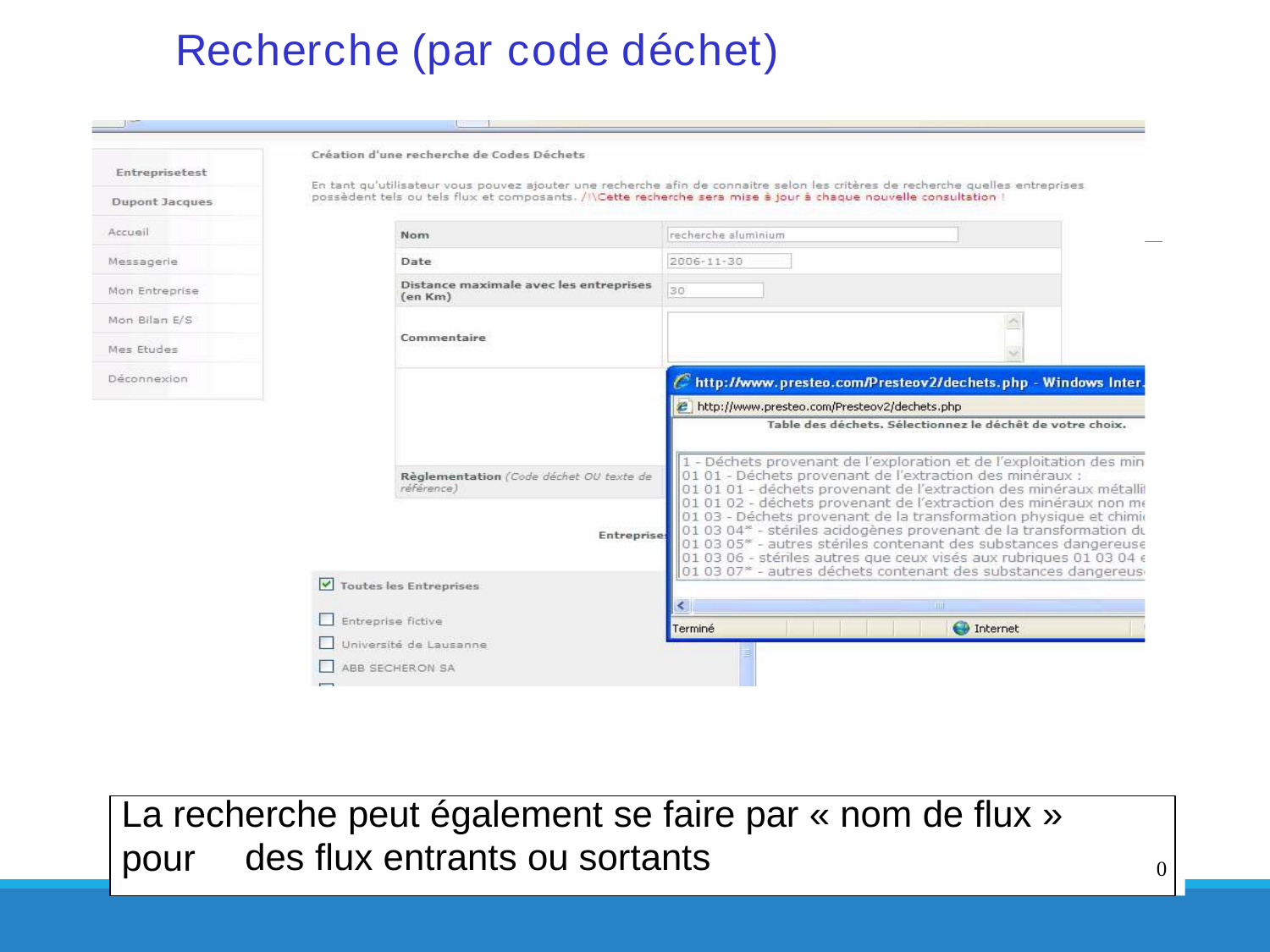

# Recherche (par code déchet)

La recherche peut également se faire par « nom de flux » pour

des flux entrants ou sortants
2
0